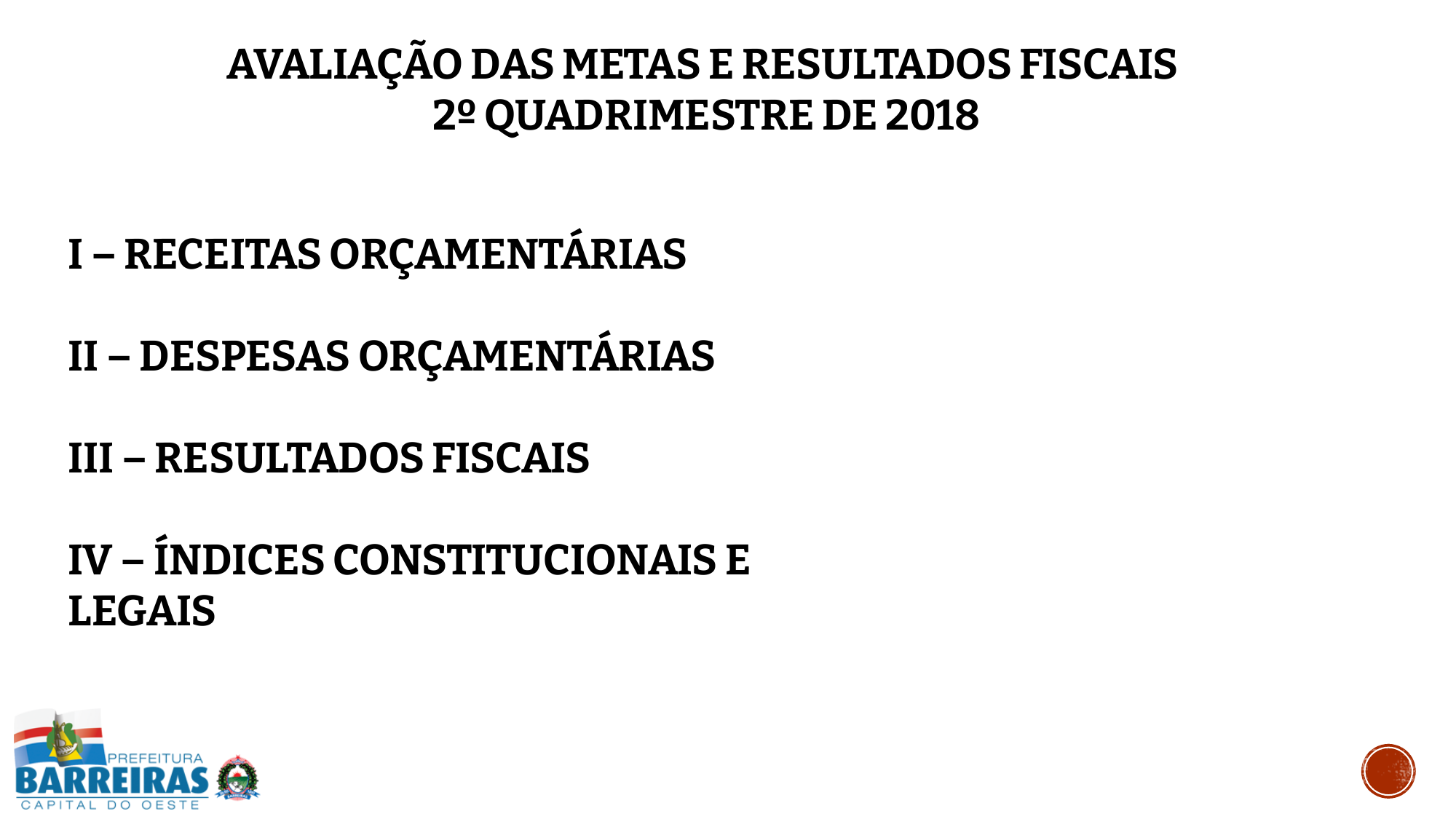

AVALIAÇÃO DAS METAS E RESULTADOS FISCAIS
2º QUADRIMESTRE DE 2018

I – RECEITAS ORÇAMENTÁRIAS

II – DESPESAS ORÇAMENTÁRIAS

III – RESULTADOS FISCAIS

IV – ÍNDICES CONSTITUCIONAIS E LEGAIS